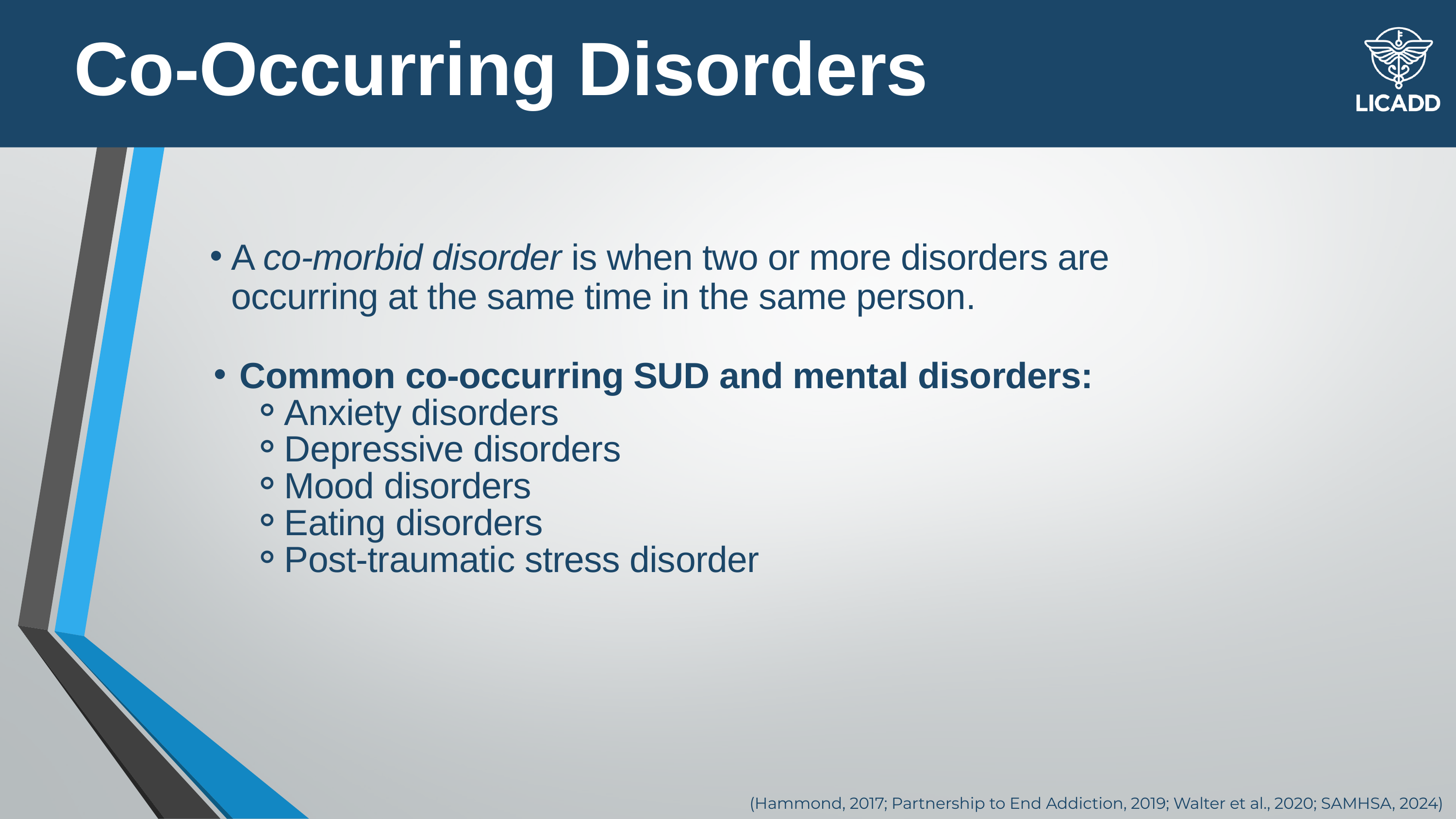

Co-Occurring Disorders

A co-morbid disorder is when two or more disorders are occurring at the same time in the same person.

Common co-occurring SUD and mental disorders:
Anxiety disorders
Depressive disorders
Mood disorders
Eating disorders
Post-traumatic stress disorder
(Hammond, 2017; Partnership to End Addiction, 2019; Walter et al., 2020; SAMHSA, 2024)